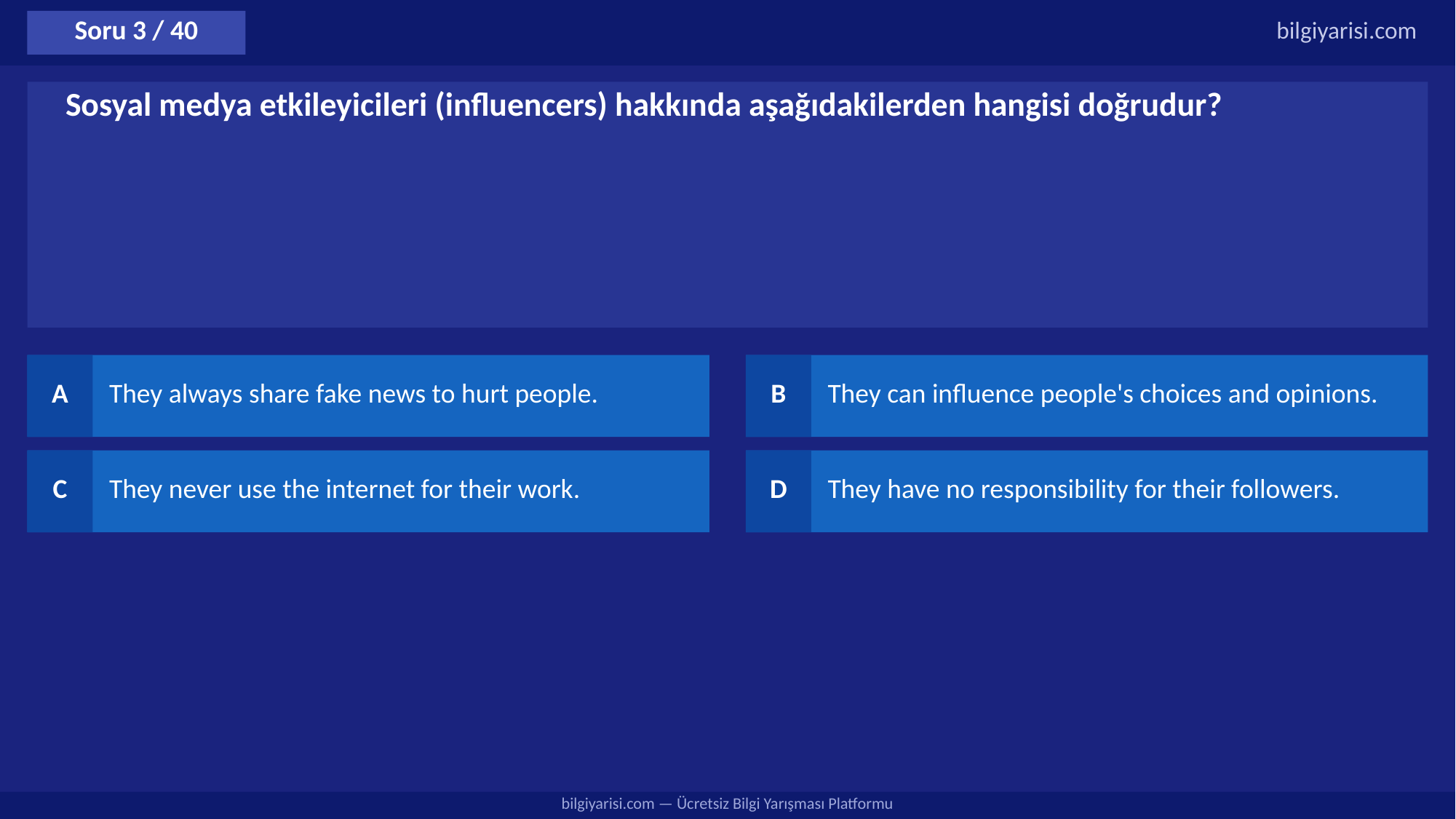

Soru 3 / 40
bilgiyarisi.com

Sosyal medya etkileyicileri (influencers) hakkında aşağıdakilerden hangisi doğrudur?

A
They always share fake news to hurt people.

B
They can influence people's choices and opinions.

C
They never use the internet for their work.

D
They have no responsibility for their followers.
bilgiyarisi.com — Ücretsiz Bilgi Yarışması Platformu